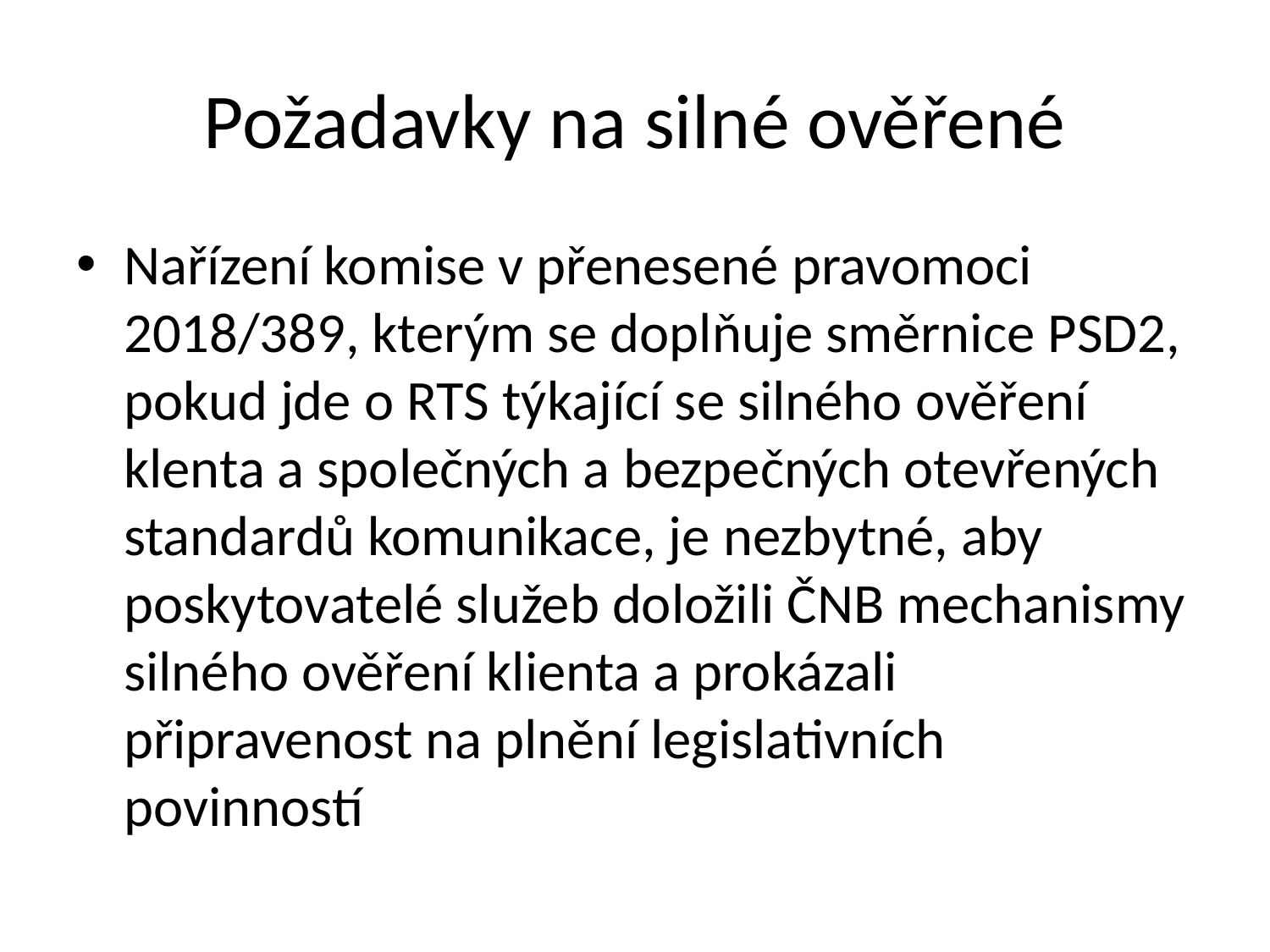

# Požadavky na silné ověřené
Nařízení komise v přenesené pravomoci 2018/389, kterým se doplňuje směrnice PSD2, pokud jde o RTS týkající se silného ověření klenta a společných a bezpečných otevřených standardů komunikace, je nezbytné, aby poskytovatelé služeb doložili ČNB mechanismy silného ověření klienta a prokázali připravenost na plnění legislativních povinností